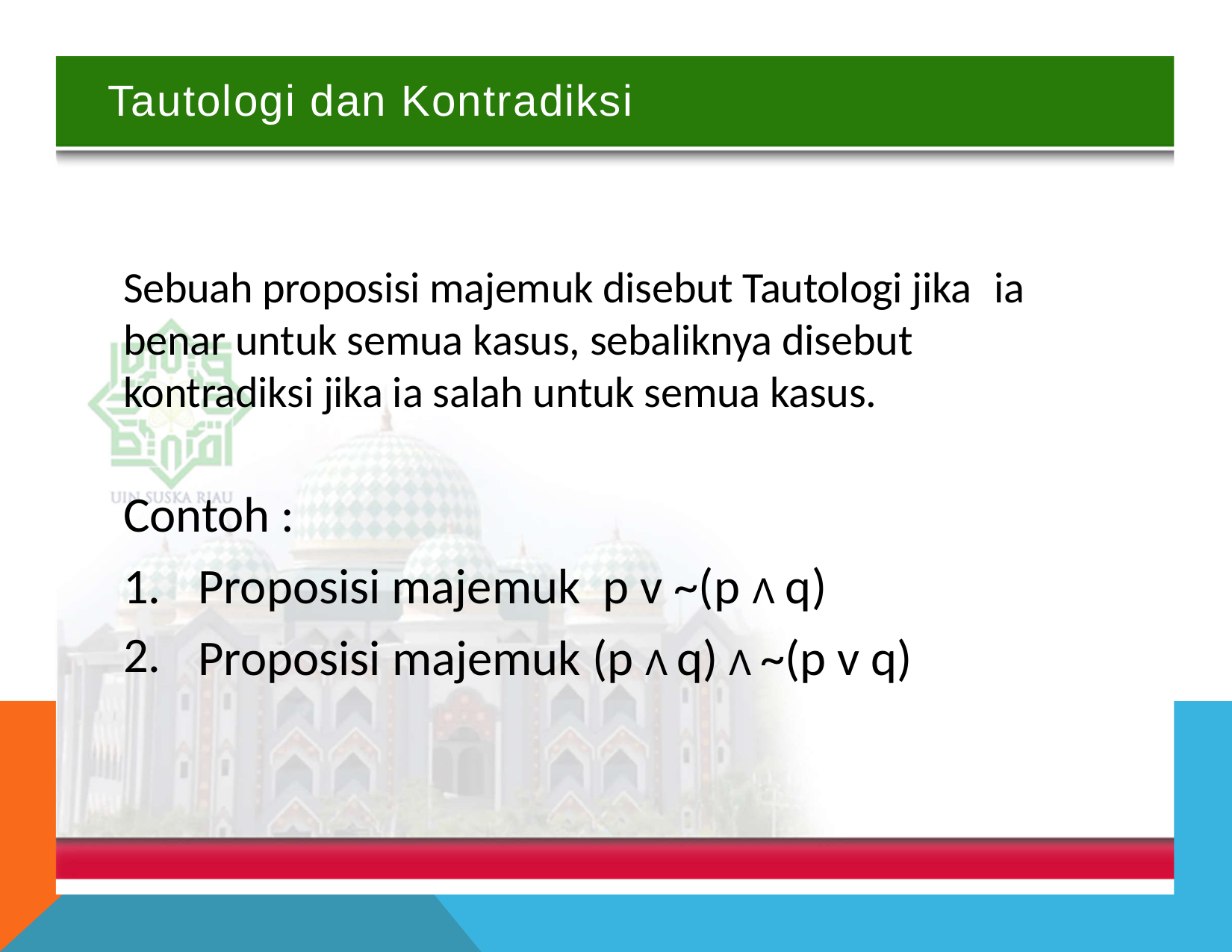

Tautologi dan Kontradiksi
Sebuah proposisi majemuk disebut Tautologi jika
benar untuk semua kasus, sebaliknya disebut
kontradiksi jika ia salah untuk semua kasus.
ia
Contoh :
1.
2.
Proposisi majemuk  p v ~(p
Λ q)
Proposisi majemuk (p Λ q) Λ ~(p v q)